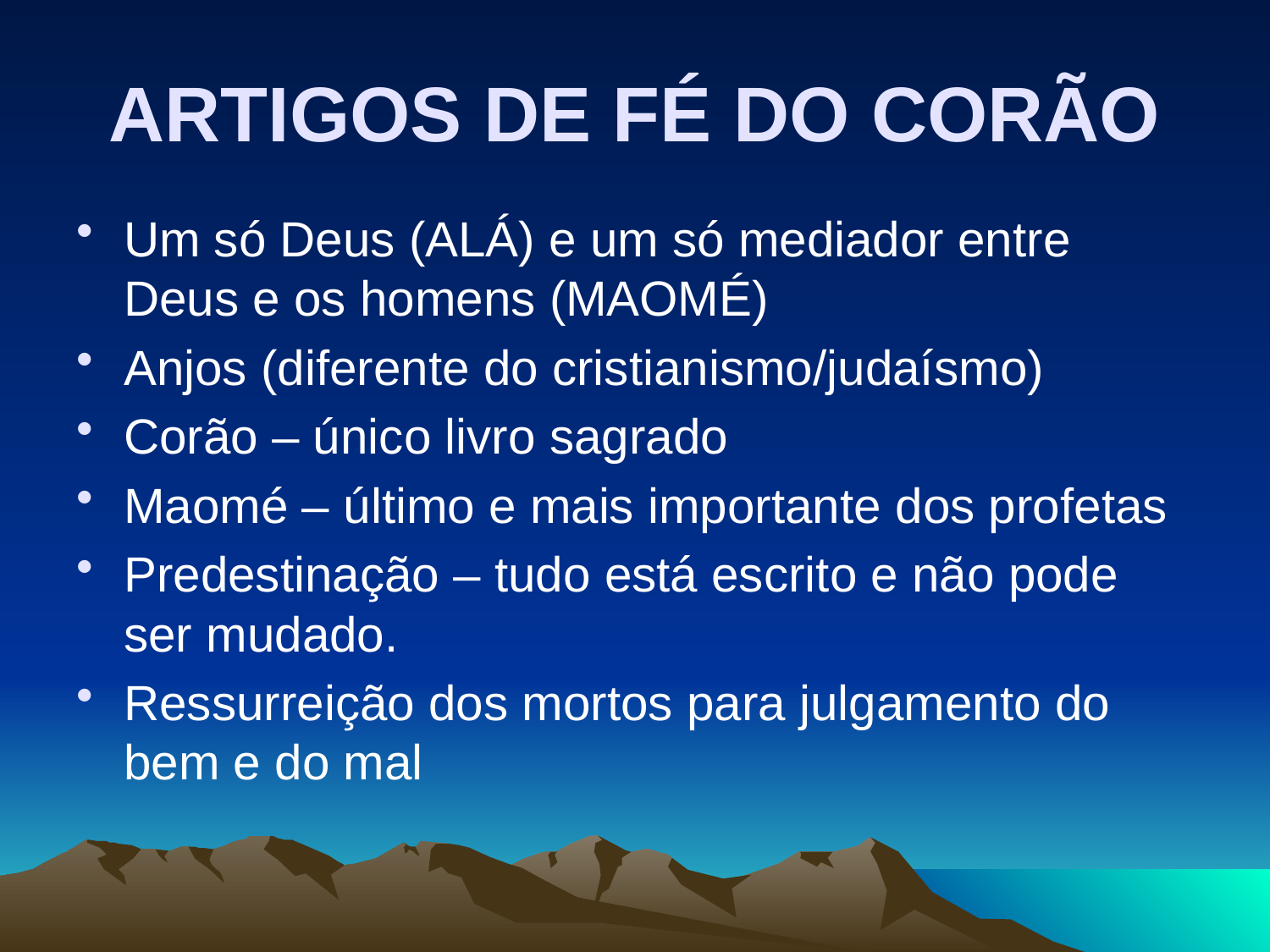

# ARTIGOS DE FÉ DO CORÃO
Um só Deus (ALÁ) e um só mediador entre Deus e os homens (MAOMÉ)
Anjos (diferente do cristianismo/judaísmo)
Corão – único livro sagrado
Maomé – último e mais importante dos profetas
Predestinação – tudo está escrito e não pode ser mudado.
Ressurreição dos mortos para julgamento do bem e do mal